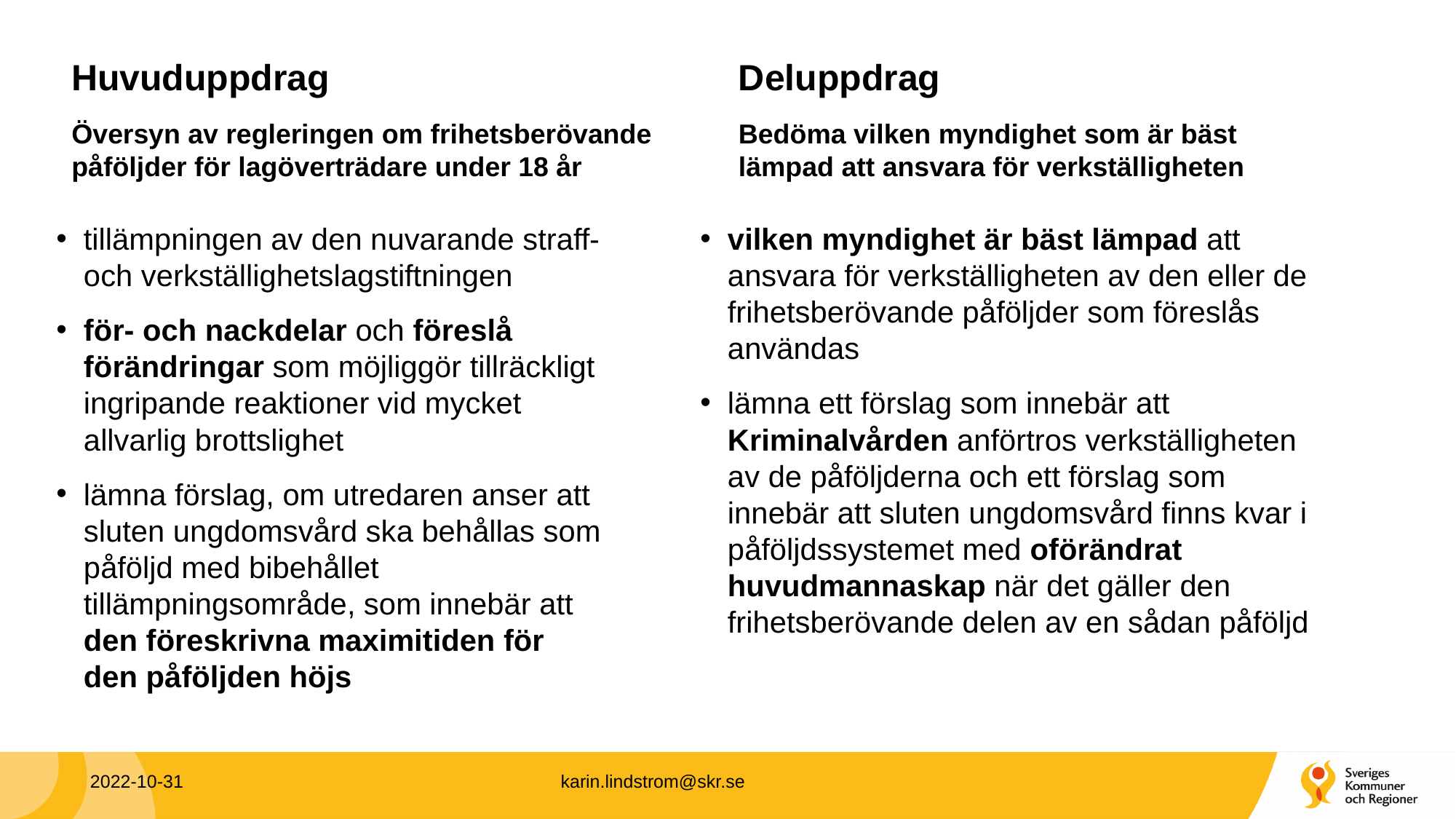

Huvuduppdrag
Översyn av regleringen om frihetsberövande påföljder för lagöverträdare under 18 år
Deluppdrag
Bedöma vilken myndighet som är bäst lämpad att ansvara för verkställigheten
tillämpningen av den nuvarande straff- och verkställighetslagstiftningen
för- och nackdelar och föreslå förändringar som möjliggör tillräckligt ingripande reaktioner vid mycket allvarlig brottslighet
lämna förslag, om utredaren anser att sluten ungdomsvård ska behållas som påföljd med bibehållet tillämpningsområde, som innebär att den föreskrivna maximitiden för den påföljden höjs

vilken myndighet är bäst lämpad att ansvara för verkställigheten av den eller de frihetsberövande påföljder som föreslås användas
lämna ett förslag som innebär att Kriminalvården anförtros verkställigheten av de påföljderna och ett förslag som innebär att sluten ungdomsvård finns kvar i påföljdssystemet med oförändrat huvudmannaskap när det gäller den frihetsberövande delen av en sådan påföljd

2022-10-31
karin.lindstrom@skr.se